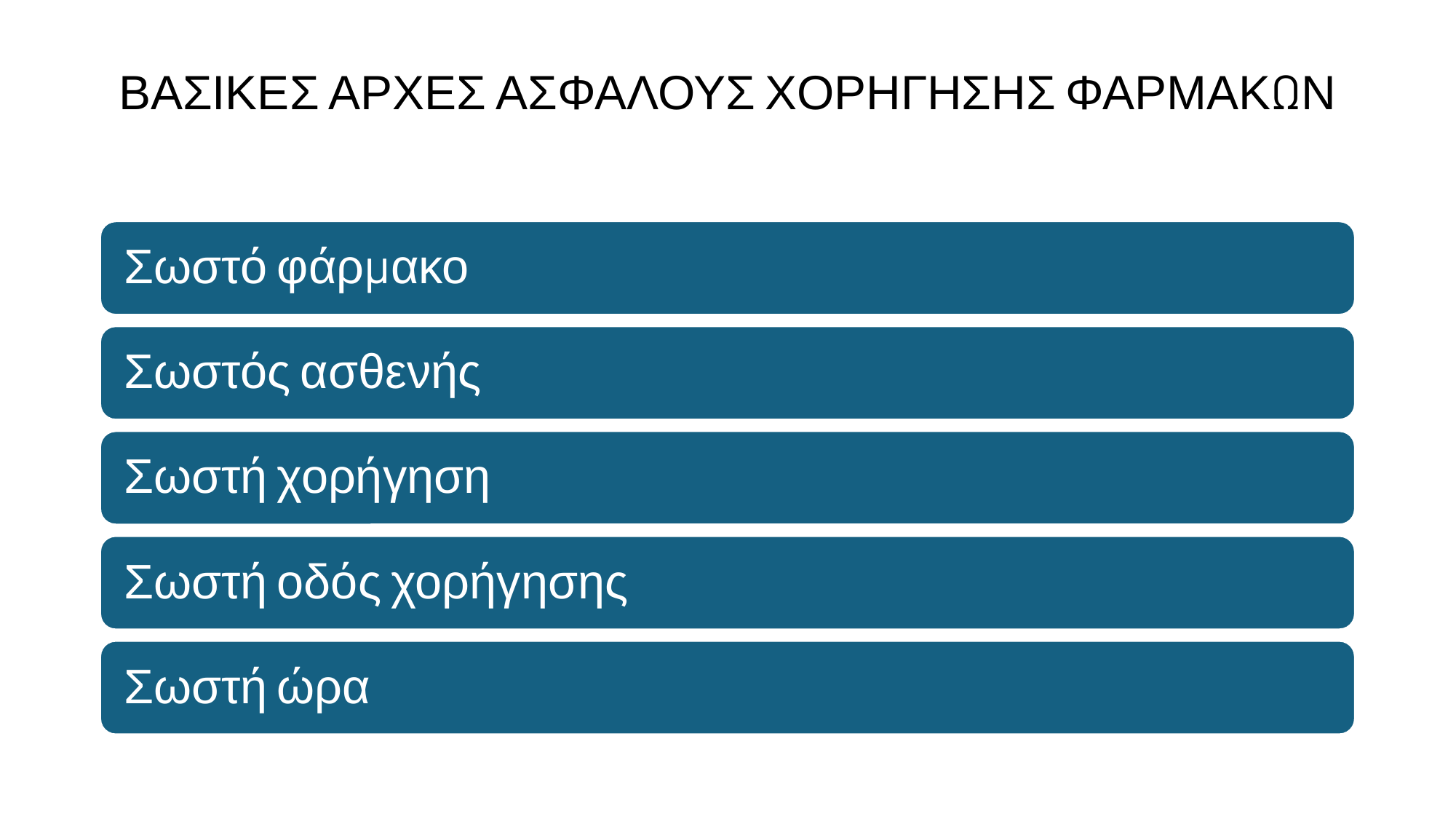

# ΒΑΣΙΚΕΣ ΑΡΧΕΣ ΑΣΦΑΛΟΥΣ ΧΟΡΗΓΗΣΗΣ ΦΑΡΜΑΚΩΝ
Σωστό φάρμακο
Σωστός ασθενής
Σωστή χορήγηση
Σωστή οδός χορήγησης
Σωστή ώρα